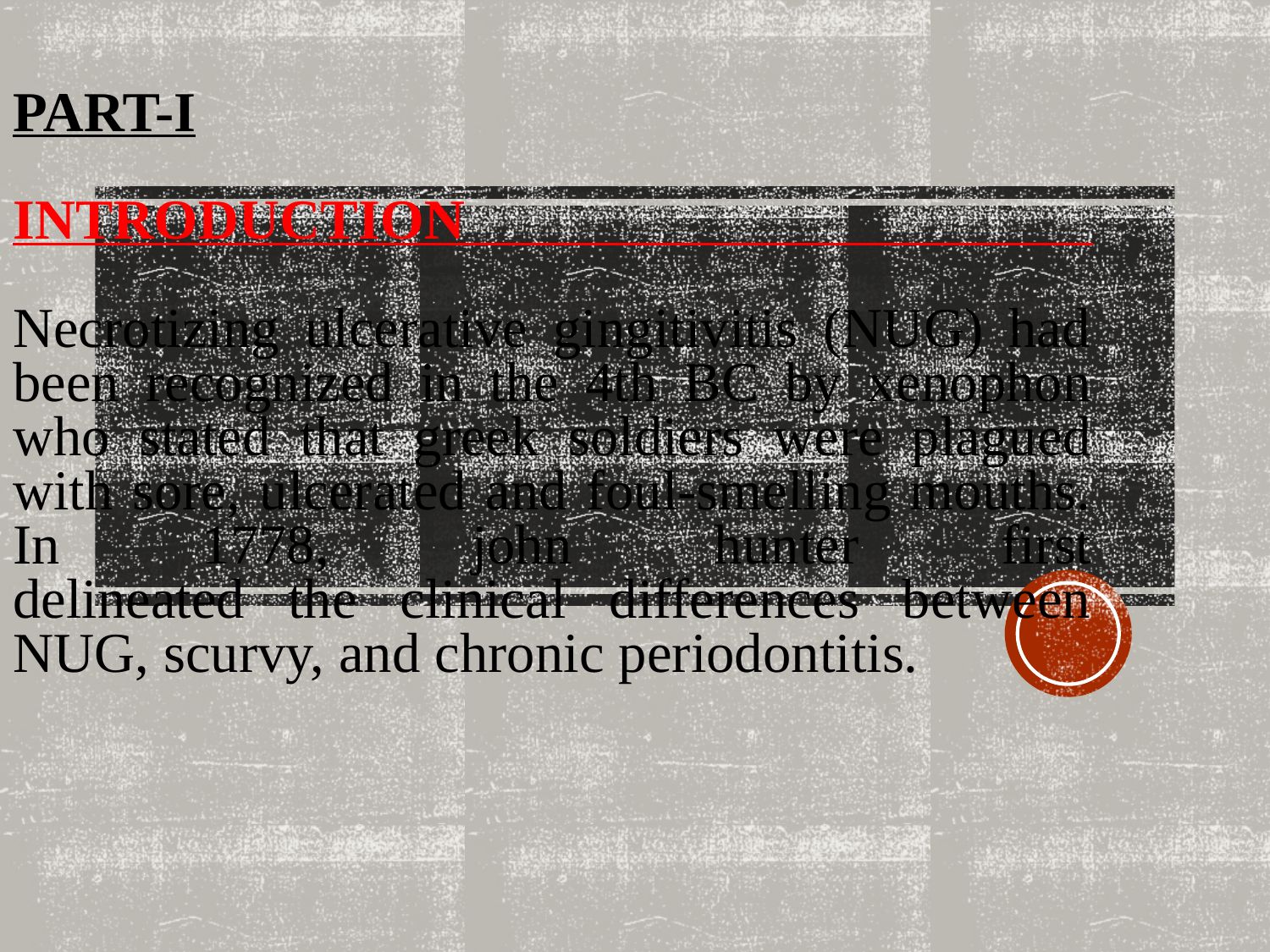

# PART-I INTRODUCTION Necrotizing ulcerative gingitivitis (NUG) had been recognized in the 4th BC by xenophon who stated that greek soldiers were plagued with sore, ulcerated and foul-smelling mouths. In 1778, john hunter first delineated the clinical differences between NUG, scurvy, and chronic periodontitis.